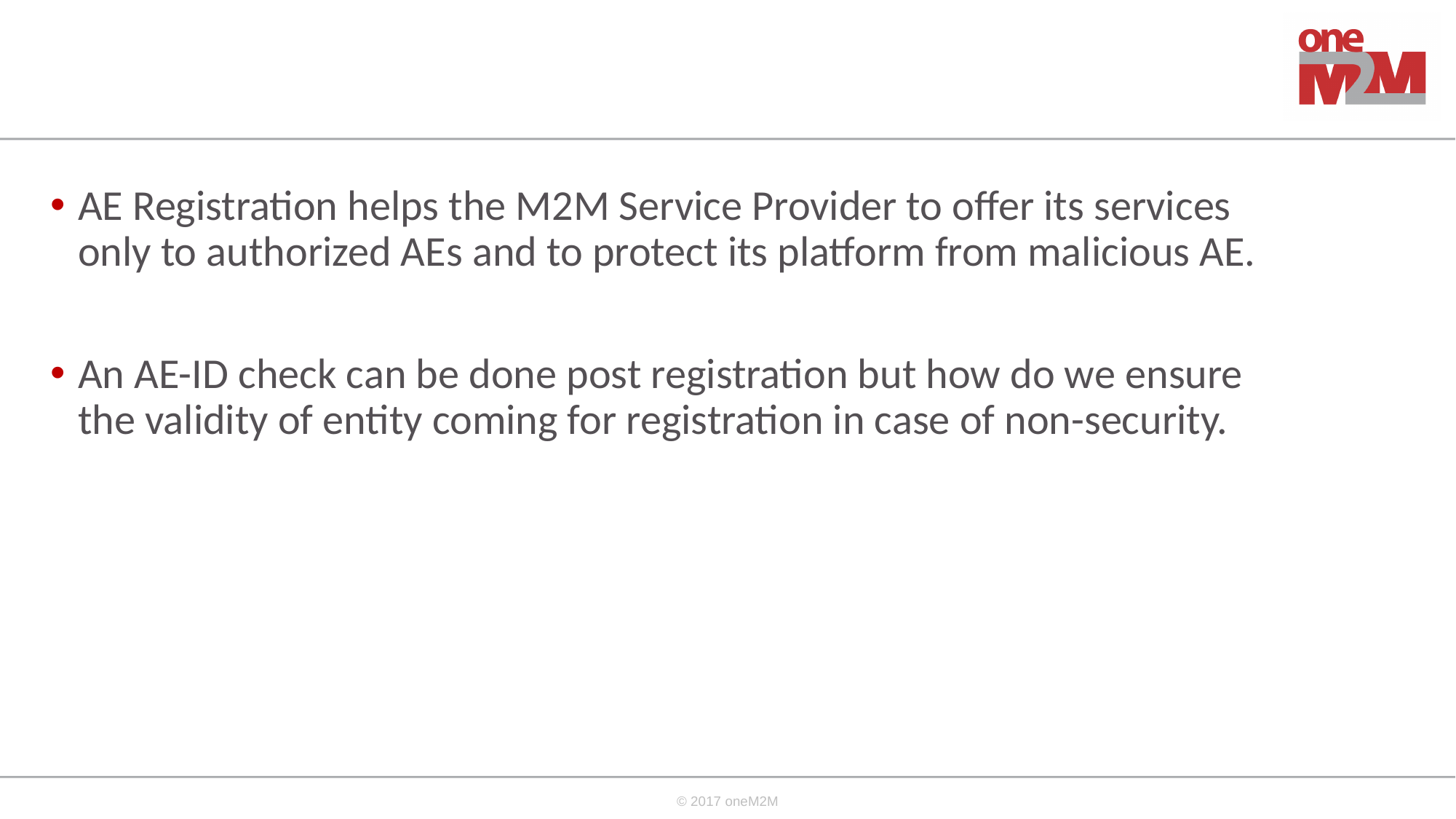

AE Registration helps the M2M Service Provider to offer its services only to authorized AEs and to protect its platform from malicious AE.

An AE-ID check can be done post registration but how do we ensure the validity of entity coming for registration in case of non-security.